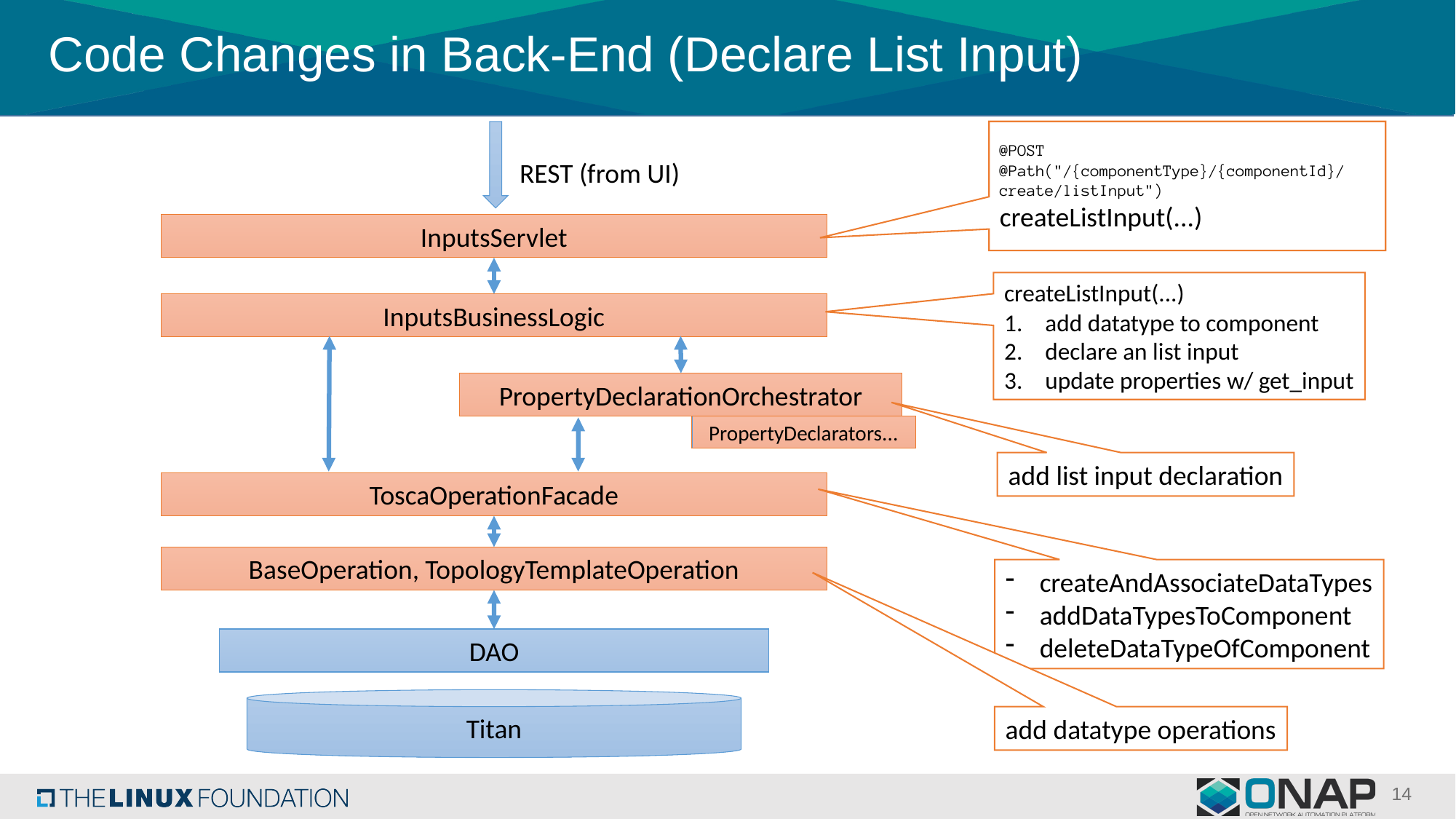

# Code Changes in Back-End (Declare List Input)
@POST
@Path("/{componentType}/{componentId}/create/listInput")
createListInput(...)

REST (from UI)
InputsServlet
createListInput(...)
add datatype to component
declare an list input
update properties w/ get_input
InputsBusinessLogic
PropertyDeclarationOrchestrator
PropertyDeclarators...
add list input declaration
ToscaOperationFacade
BaseOperation, TopologyTemplateOperation
createAndAssociateDataTypes
addDataTypesToComponent
deleteDataTypeOfComponent
DAO
Titan
add datatype operations
14